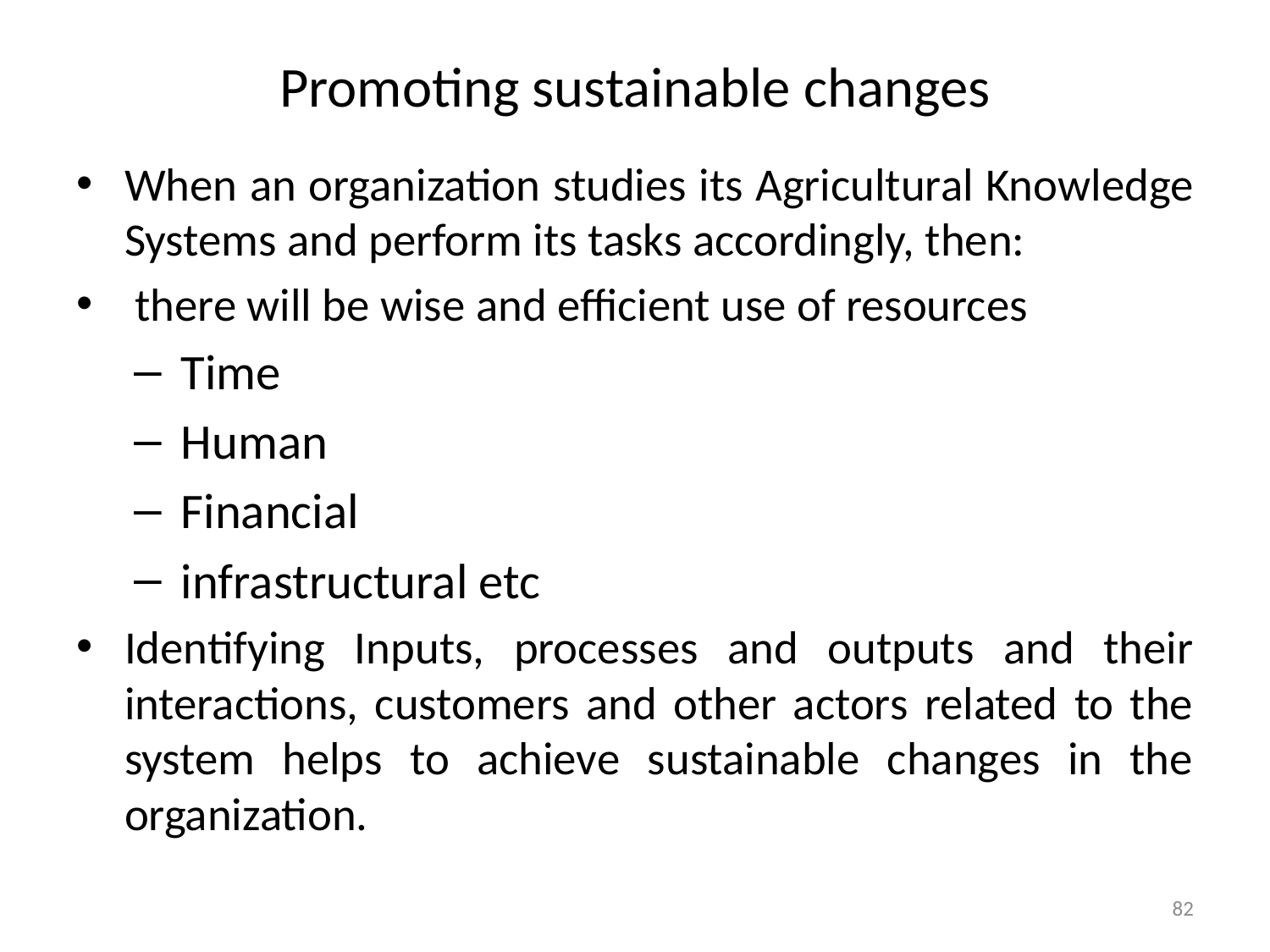

# Promoting sustainable changes
When an organization studies its Agricultural Knowledge Systems and perform its tasks accordingly, then:
 there will be wise and efficient use of resources
Time
Human
Financial
infrastructural etc
Identifying Inputs, processes and outputs and their interactions, customers and other actors related to the system helps to achieve sustainable changes in the organization.
82